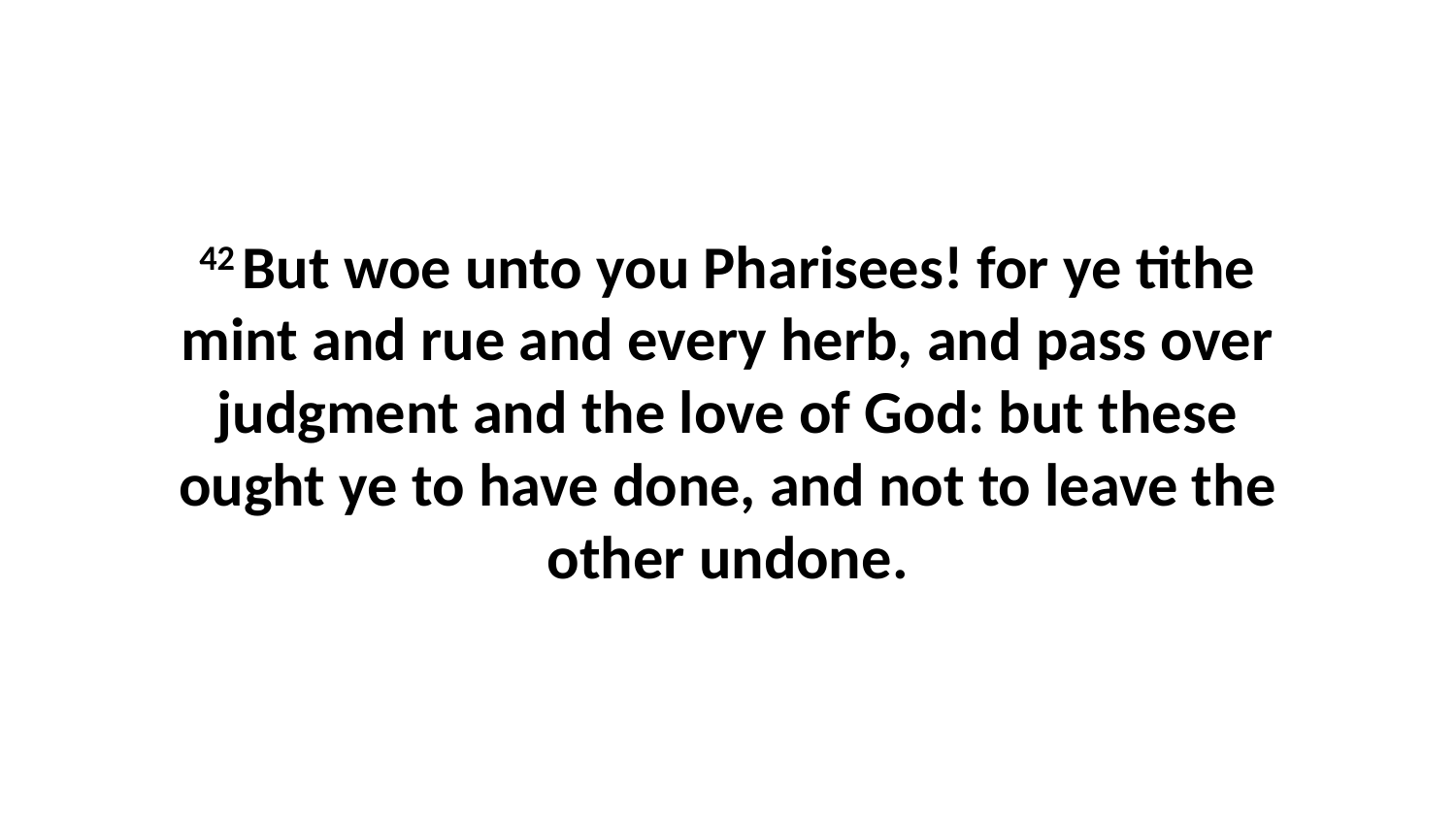

42 But woe unto you Pharisees! for ye tithe mint and rue and every herb, and pass over judgment and the love of God: but these ought ye to have done, and not to leave the other undone.